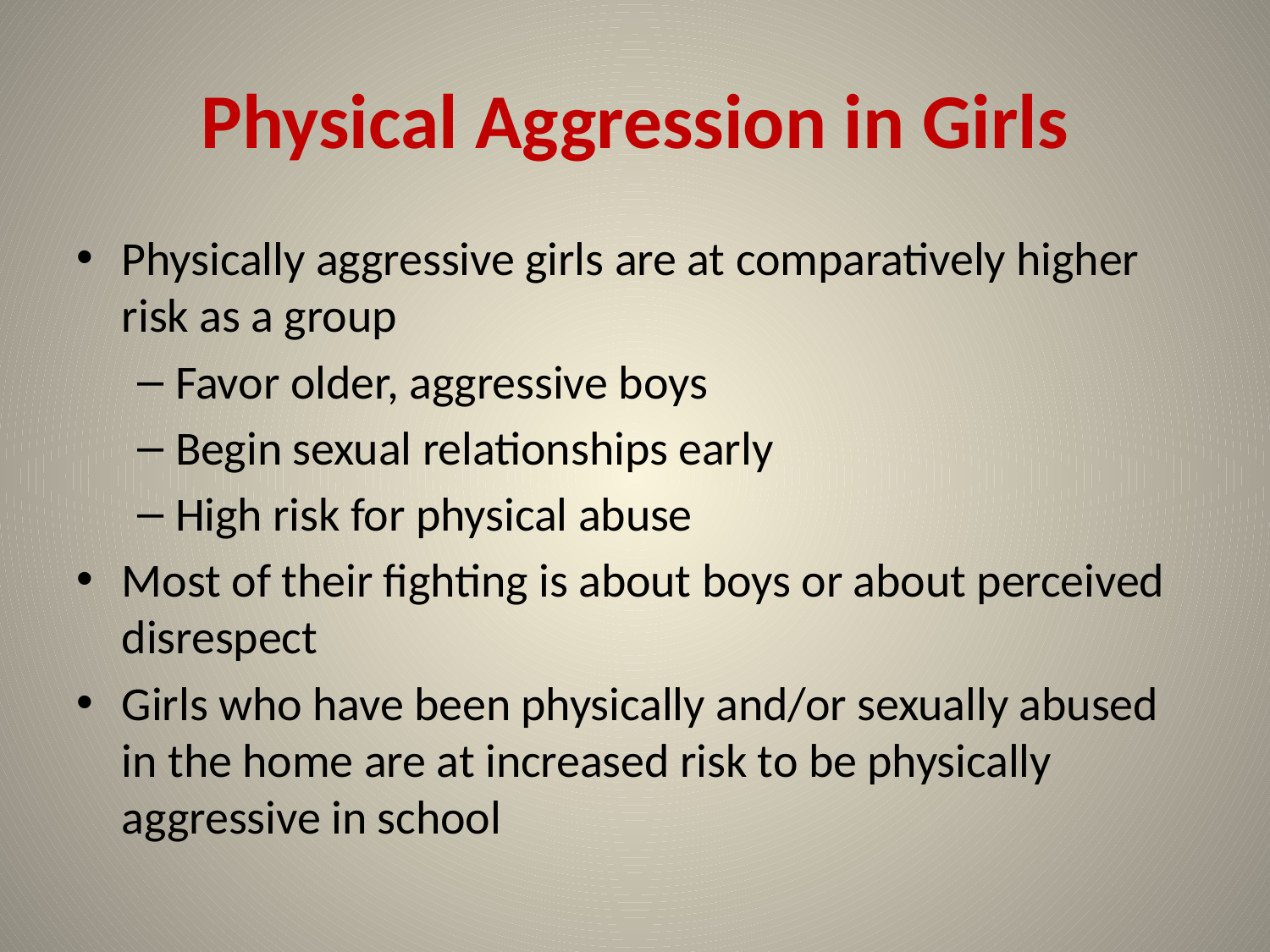

# Physical Aggression in Girls
Physically aggressive girls are at comparatively higher risk as a group
Favor older, aggressive boys
Begin sexual relationships early
High risk for physical abuse
Most of their fighting is about boys or about perceived disrespect
Girls who have been physically and/or sexually abused in the home are at increased risk to be physically aggressive in school